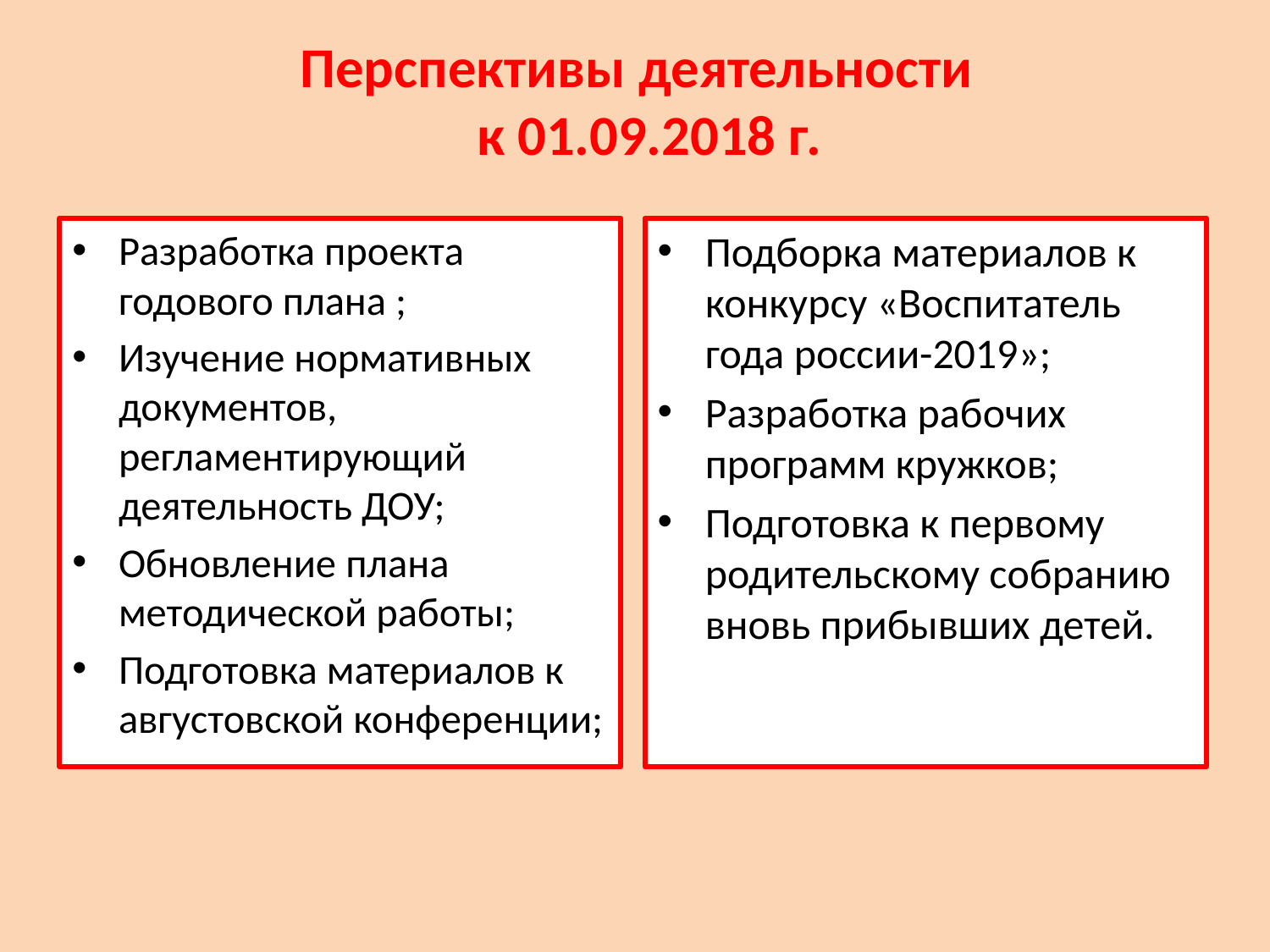

# Перспективы деятельности к 01.09.2018 г.
Разработка проекта годового плана ;
Изучение нормативных документов, регламентирующий деятельность ДОУ;
Обновление плана методической работы;
Подготовка материалов к августовской конференции;

Подборка материалов к конкурсу «Воспитатель года россии-2019»;
Разработка рабочих программ кружков;
Подготовка к первому родительскому собранию вновь прибывших детей.